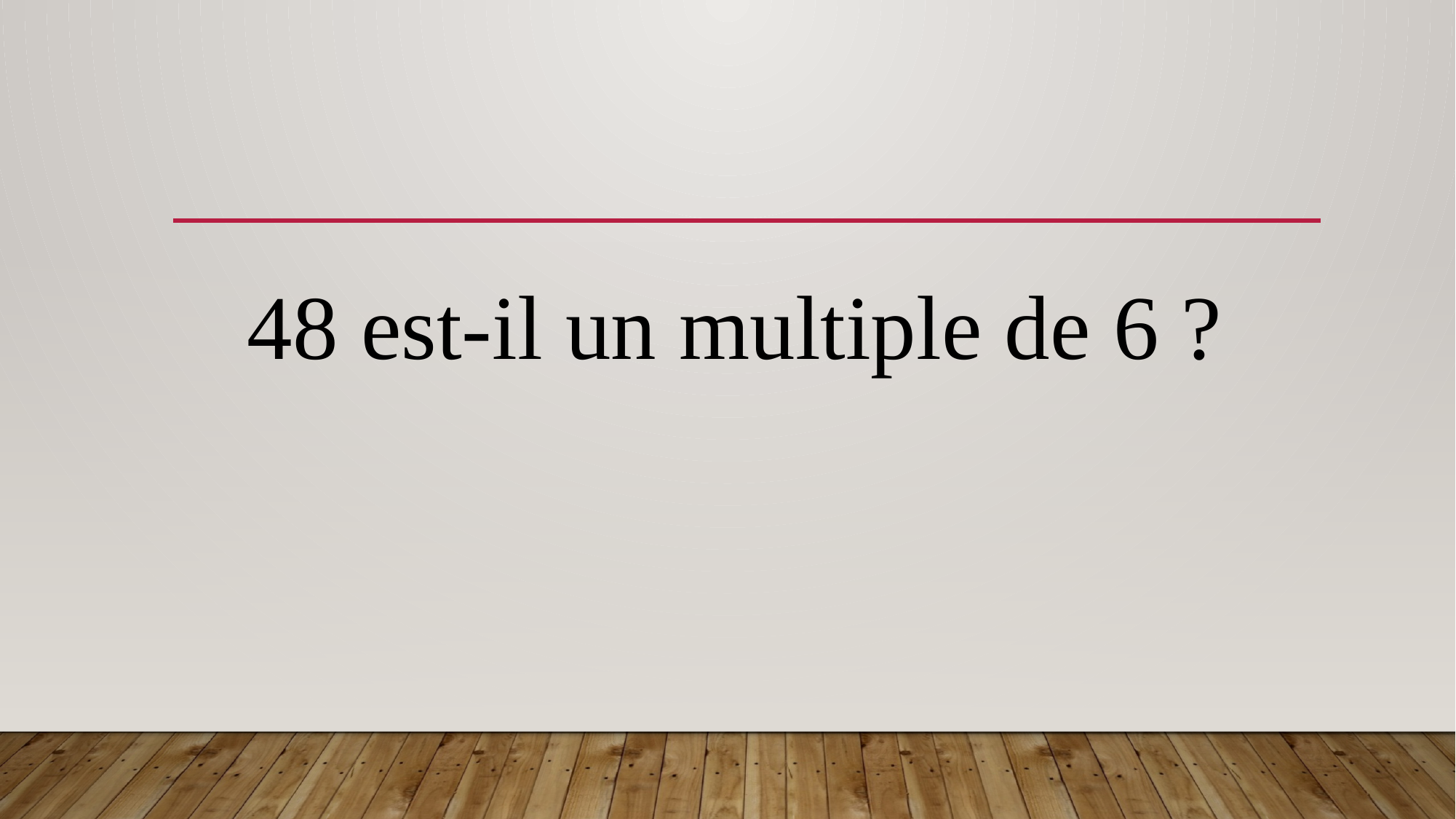

#
48 est-il un multiple de 6 ?